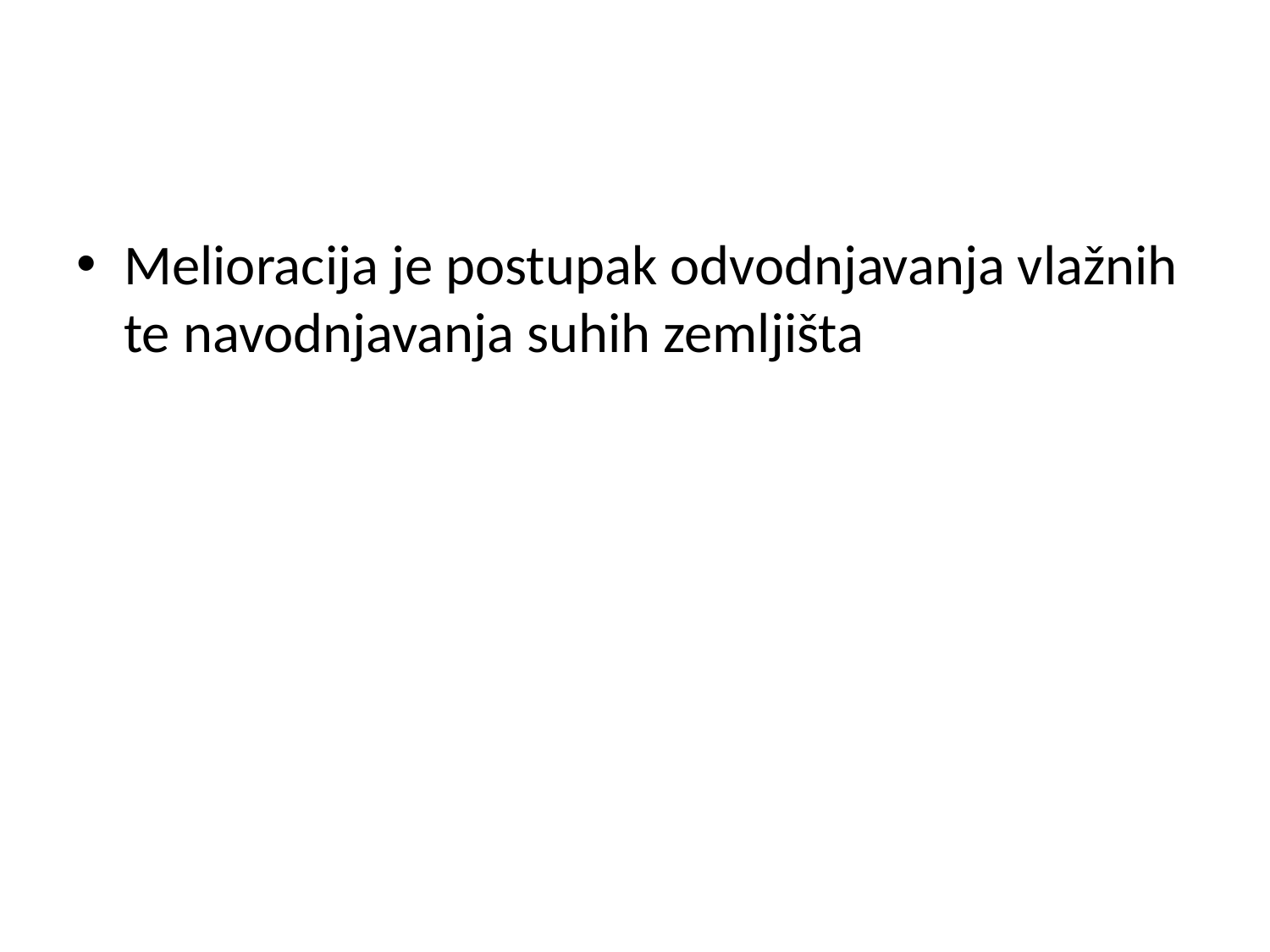

#
Melioracija je postupak odvodnjavanja vlažnih te navodnjavanja suhih zemljišta